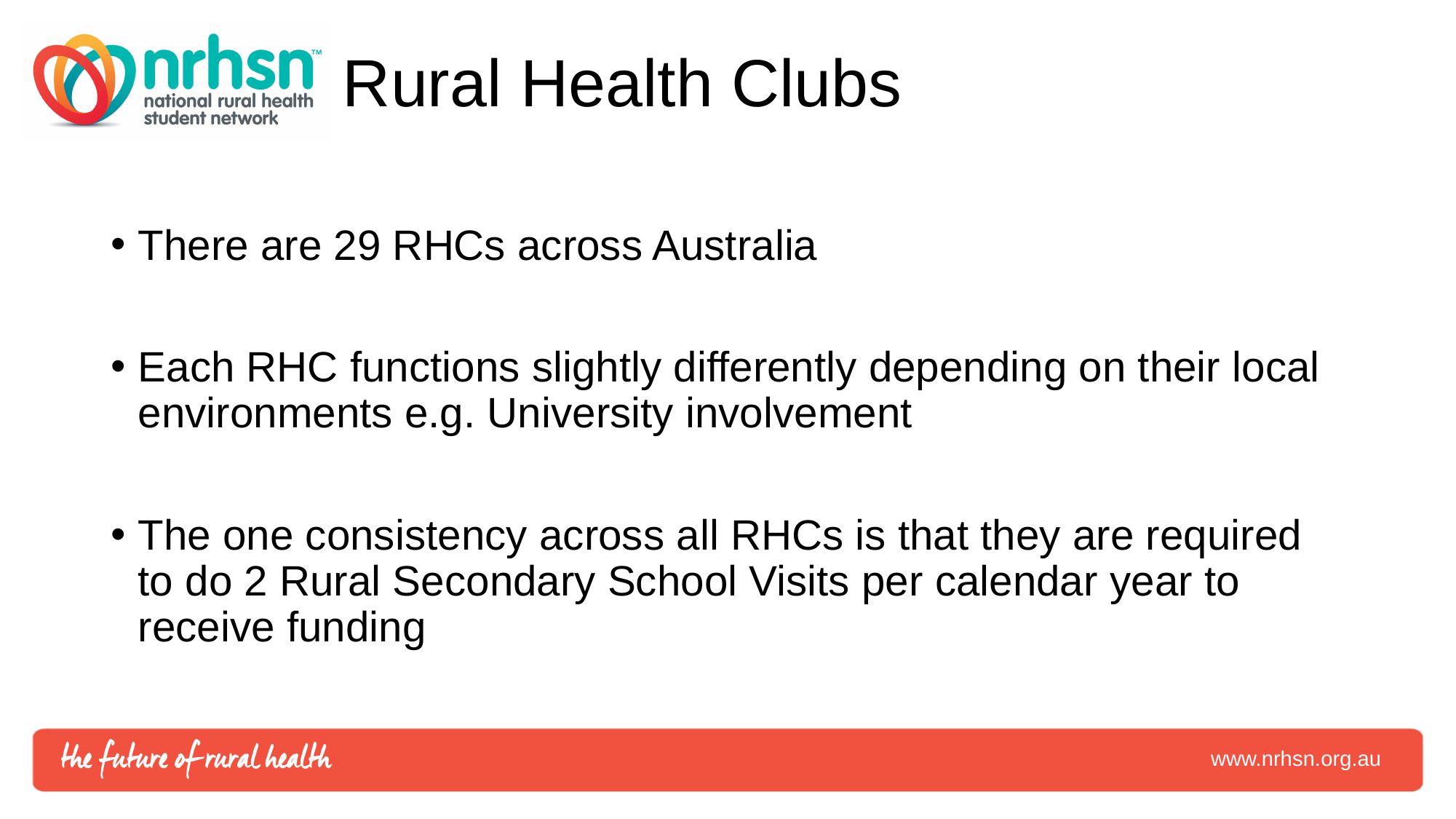

# Rural Health Clubs
There are 29 RHCs across Australia

Each RHC functions slightly differently depending on their local environments e.g. University involvement

The one consistency across all RHCs is that they are required to do 2 Rural Secondary School Visits per calendar year to receive funding